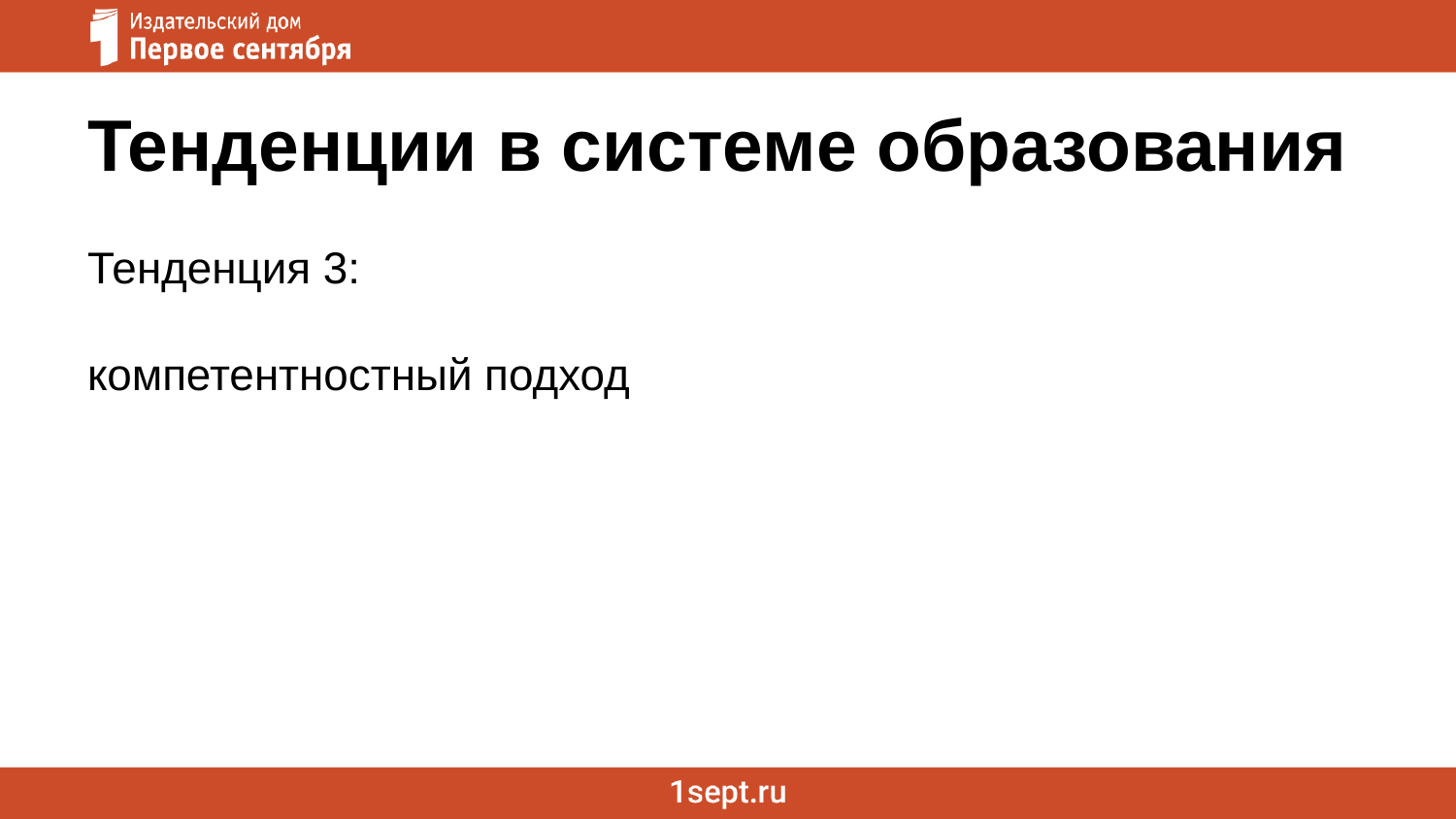

# Тенденции в системе образования
Тенденция 3:

компетентностный подход